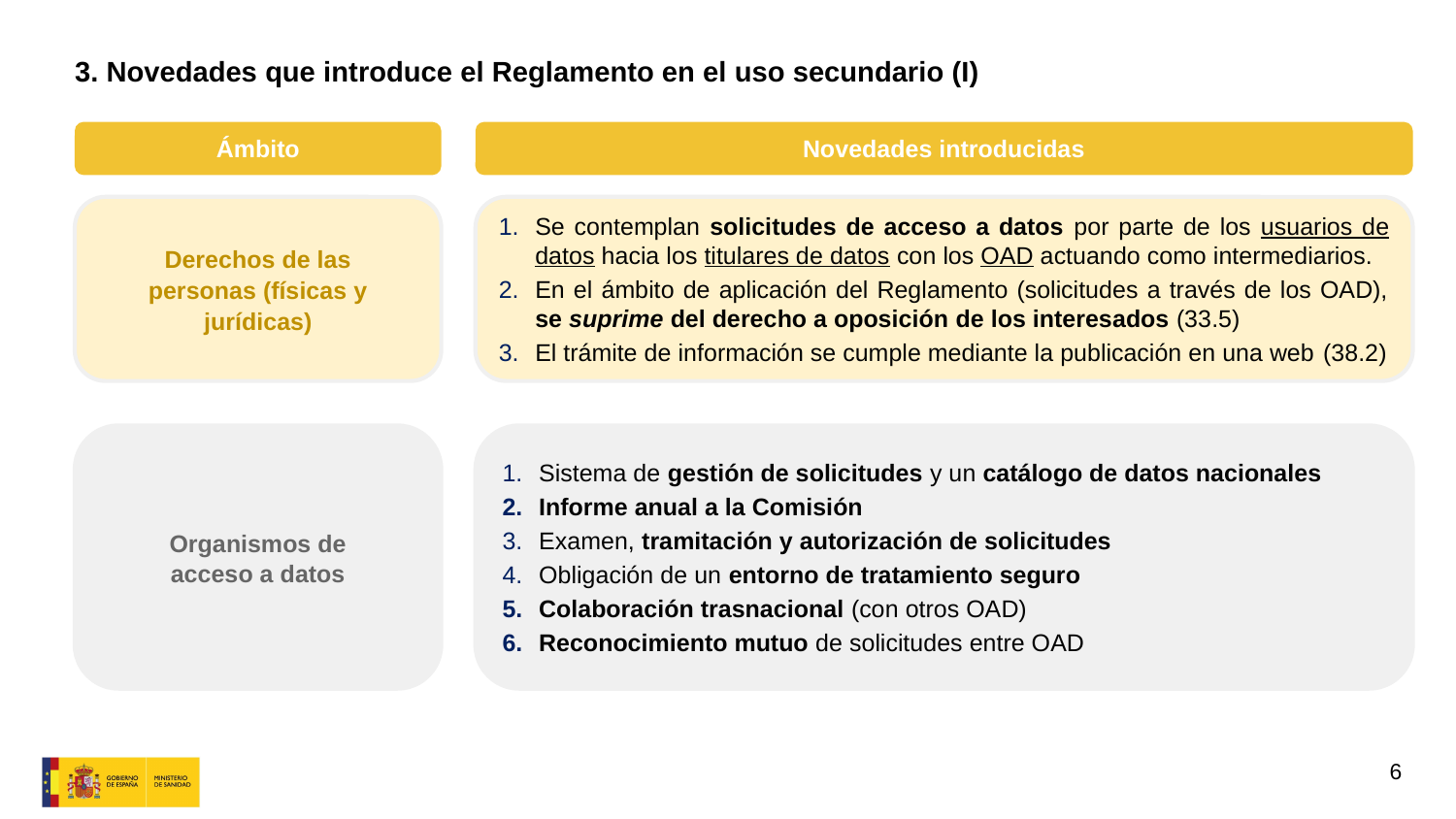

3. Novedades que introduce el Reglamento en el uso secundario (I)
Ámbito
Novedades introducidas

Se contemplan solicitudes de acceso a datos por parte de los usuarios de datos hacia los titulares de datos con los OAD actuando como intermediarios.
En el ámbito de aplicación del Reglamento (solicitudes a través de los OAD), se suprime del derecho a oposición de los interesados (33.5)
El trámite de información se cumple mediante la publicación en una web (38.2)
Derechos de las personas (físicas y jurídicas)
Sistema de gestión de solicitudes y un catálogo de datos nacionales
Informe anual a la Comisión
Examen, tramitación y autorización de solicitudes
Obligación de un entorno de tratamiento seguro
Colaboración trasnacional (con otros OAD)
Reconocimiento mutuo de solicitudes entre OAD

Organismos de acceso a datos
6